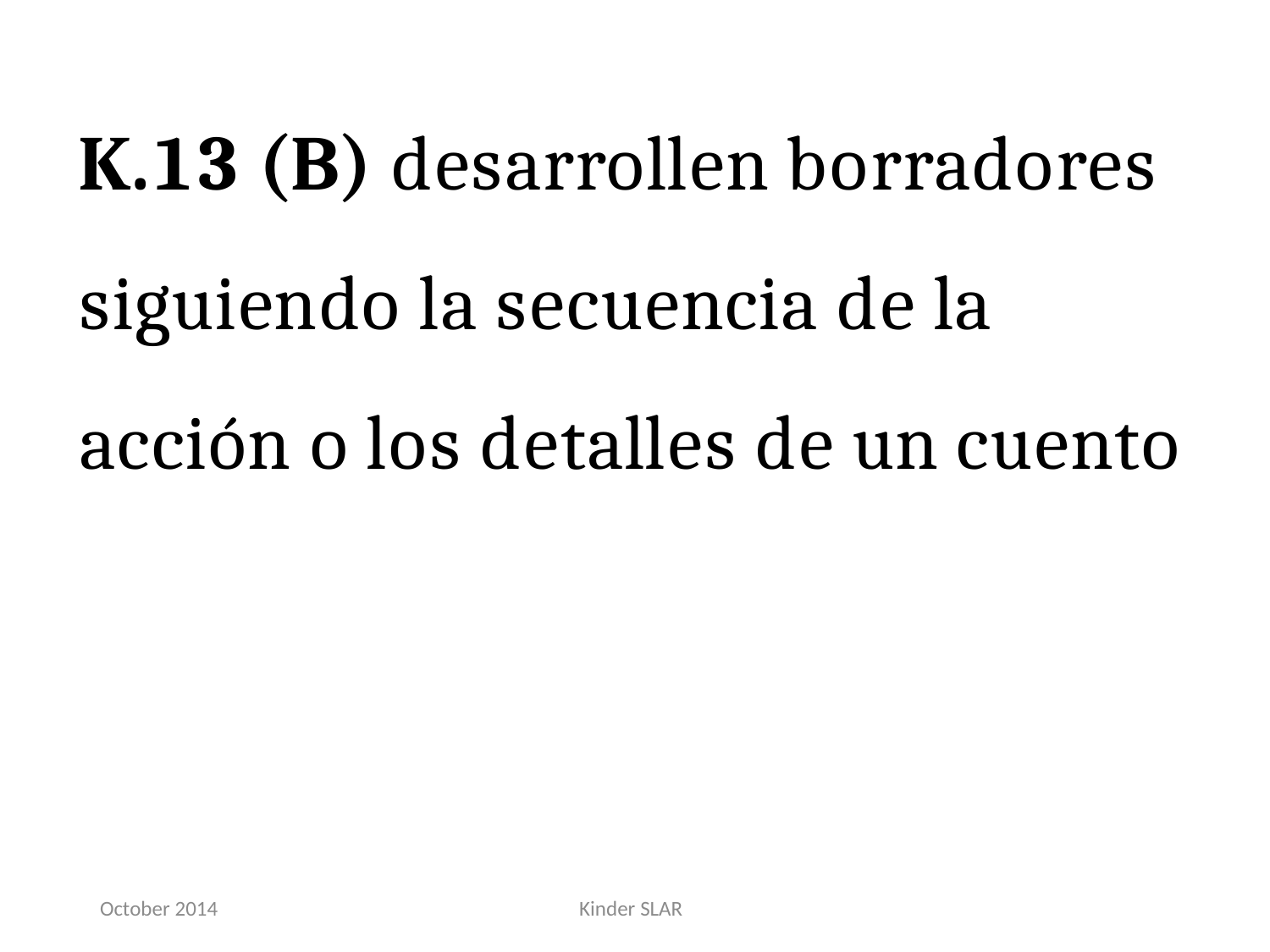

K.13 (B) desarrollen borradores siguiendo la secuencia de la acción o los detalles de un cuento

October 2014
Kinder SLAR